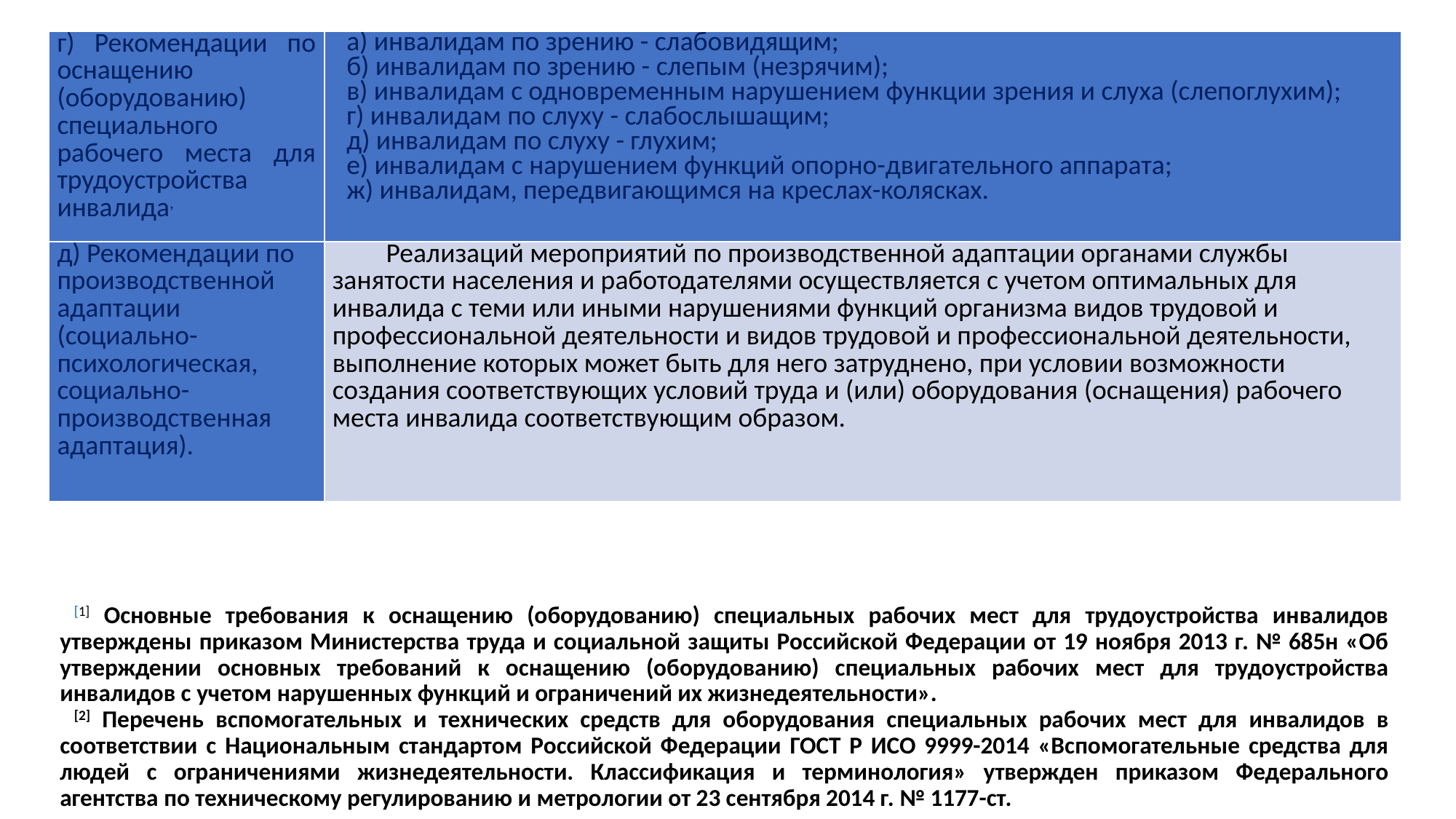

| г) Рекомендации по оснащению (оборудованию) специального рабочего места для трудоустройства инвалида, | а) инвалидам по зрению - слабовидящим; б) инвалидам по зрению - слепым (незрячим); в) инвалидам с одновременным нарушением функции зрения и слуха (слепоглухим); г) инвалидам по слуху - слабослышащим; д) инвалидам по слуху - глухим; е) инвалидам с нарушением функций опорно-двигательного аппарата; ж) инвалидам, передвигающимся на креслах-колясках. |
| --- | --- |
| д) Рекомендации по производственной адаптации (социально-психологическая, социально-производственная адаптация). | Реализаций мероприятий по производственной адаптации органами службы занятости населения и работодателями осуществляется с учетом оптимальных для инвалида с теми или иными нарушениями функций организма видов трудовой и профессиональной деятельности и видов трудовой и профессиональной деятельности, выполнение которых может быть для него затруднено, при условии возможности создания соответствующих условий труда и (или) оборудования (оснащения) рабочего места инвалида соответствующим образом. |

[1] Основные требования к оснащению (оборудованию) специальных рабочих мест для трудоустройства инвалидов утверждены приказом Министерства труда и социальной защиты Российской Федерации от 19 ноября 2013 г. № 685н «Об утверждении основных требований к оснащению (оборудованию) специальных рабочих мест для трудоустройства инвалидов с учетом нарушенных функций и ограничений их жизнедеятельности».
[2] Перечень вспомогательных и технических средств для оборудования специальных рабочих мест для инвалидов в соответствии с Национальным стандартом Российской Федерации ГОСТ Р ИСО 9999-2014 «Вспомогательные средства для людей с ограничениями жизнедеятельности. Классификация и терминология» утвержден приказом Федерального агентства по техническому регулированию и метрологии от 23 сентября 2014 г. № 1177-ст.